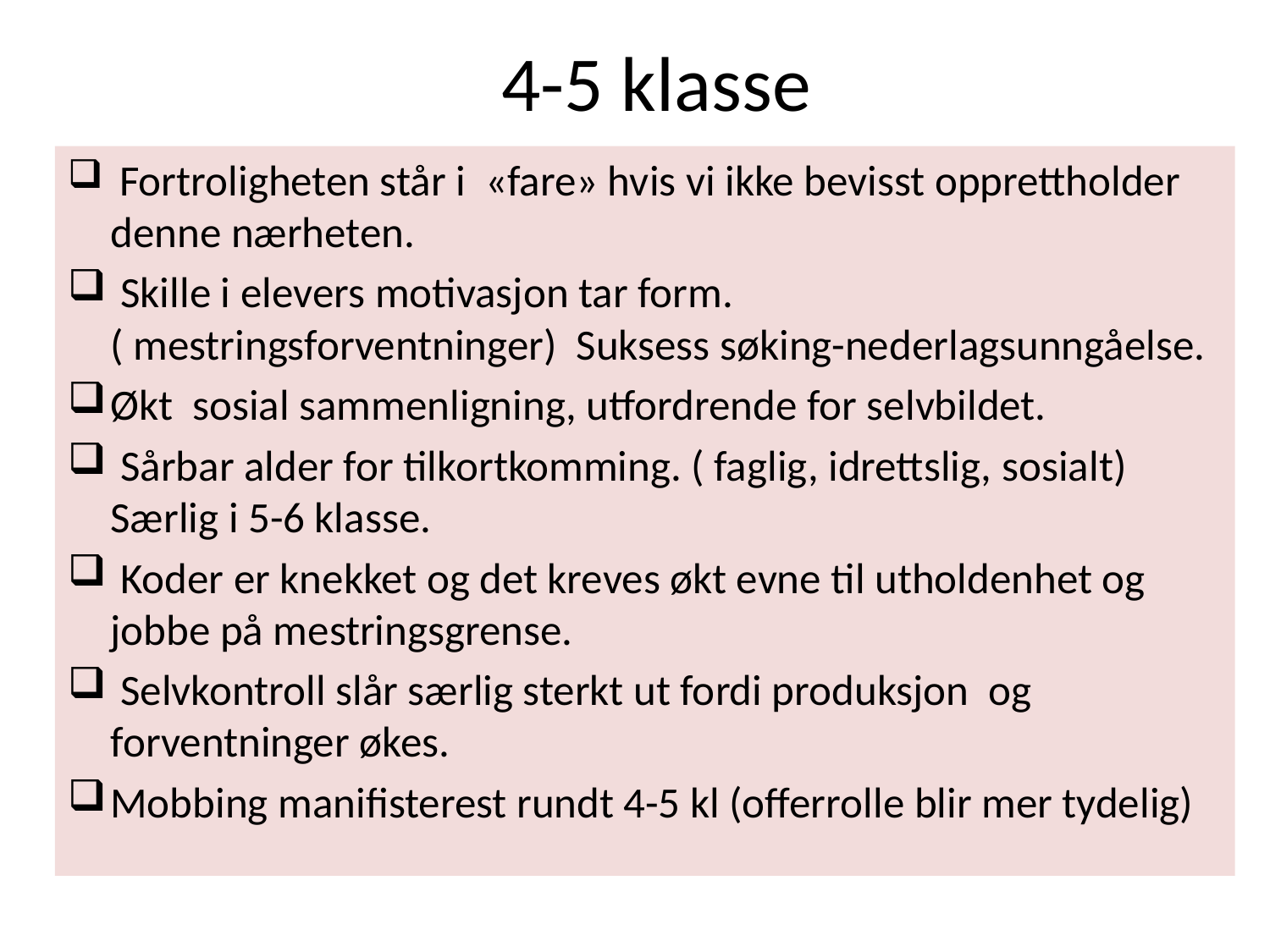

# 4-5 klasse
 Fortroligheten står i  «fare» hvis vi ikke bevisst opprettholder denne nærheten.
 Skille i elevers motivasjon tar form.                                      ( mestringsforventninger)  Suksess søking-nederlagsunngåelse.
Økt  sosial sammenligning, utfordrende for selvbildet.
 Sårbar alder for tilkortkomming. ( faglig, idrettslig, sosialt) Særlig i 5-6 klasse.
 Koder er knekket og det kreves økt evne til utholdenhet og jobbe på mestringsgrense.
 Selvkontroll slår særlig sterkt ut fordi produksjon  og forventninger økes.
Mobbing manifisterest rundt 4-5 kl (offerrolle blir mer tydelig)